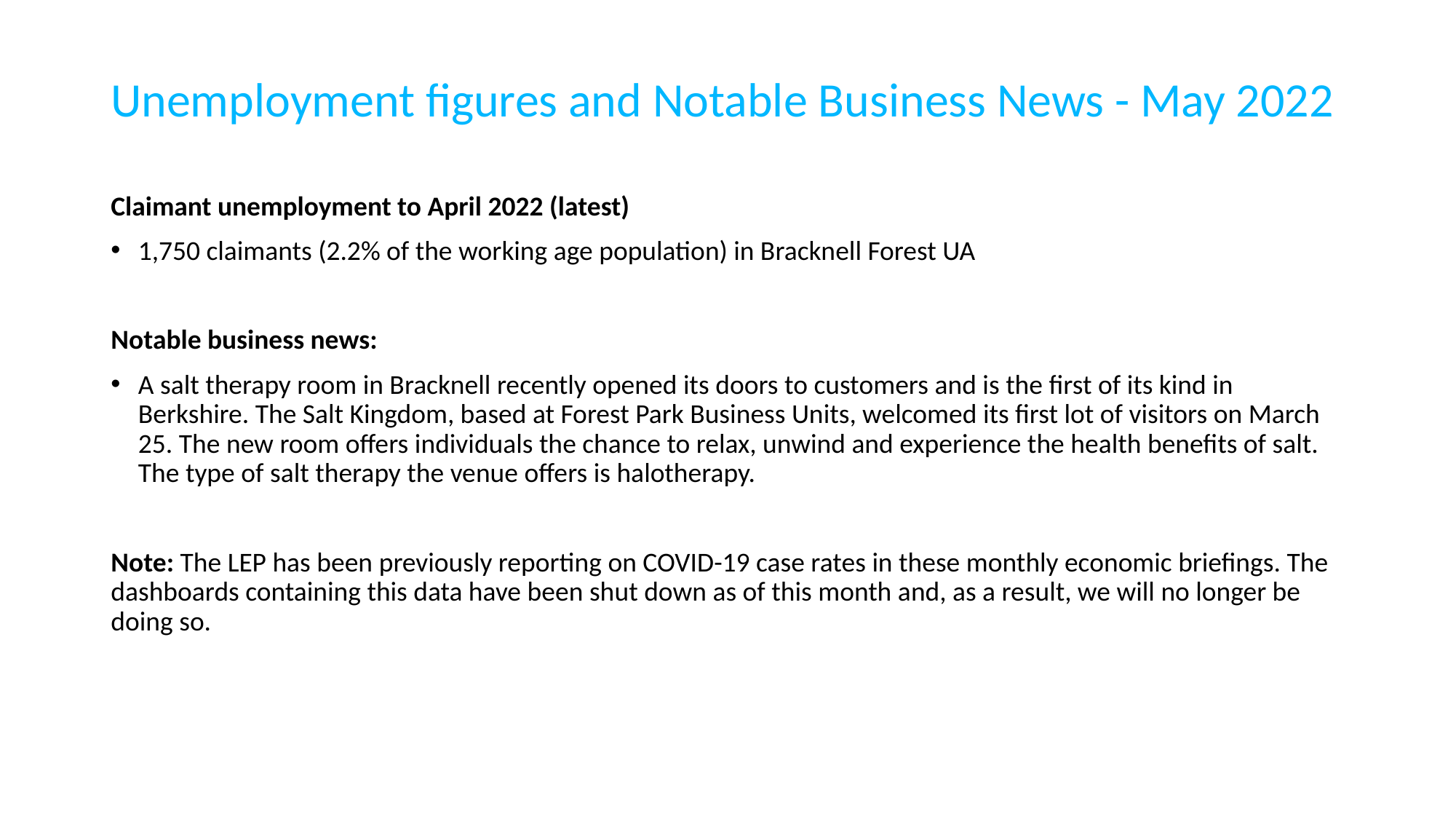

# Unemployment figures and Notable Business News - May 2022
Claimant unemployment to April 2022 (latest)
1,750 claimants (2.2% of the working age population) in Bracknell Forest UA

Notable business news:
A salt therapy room in Bracknell recently opened its doors to customers and is the first of its kind in Berkshire. The Salt Kingdom, based at Forest Park Business Units, welcomed its first lot of visitors on March 25. The new room offers individuals the chance to relax, unwind and experience the health benefits of salt. The type of salt therapy the venue offers is halotherapy.

Note: The LEP has been previously reporting on COVID-19 case rates in these monthly economic briefings. The dashboards containing this data have been shut down as of this month and, as a result, we will no longer be doing so.